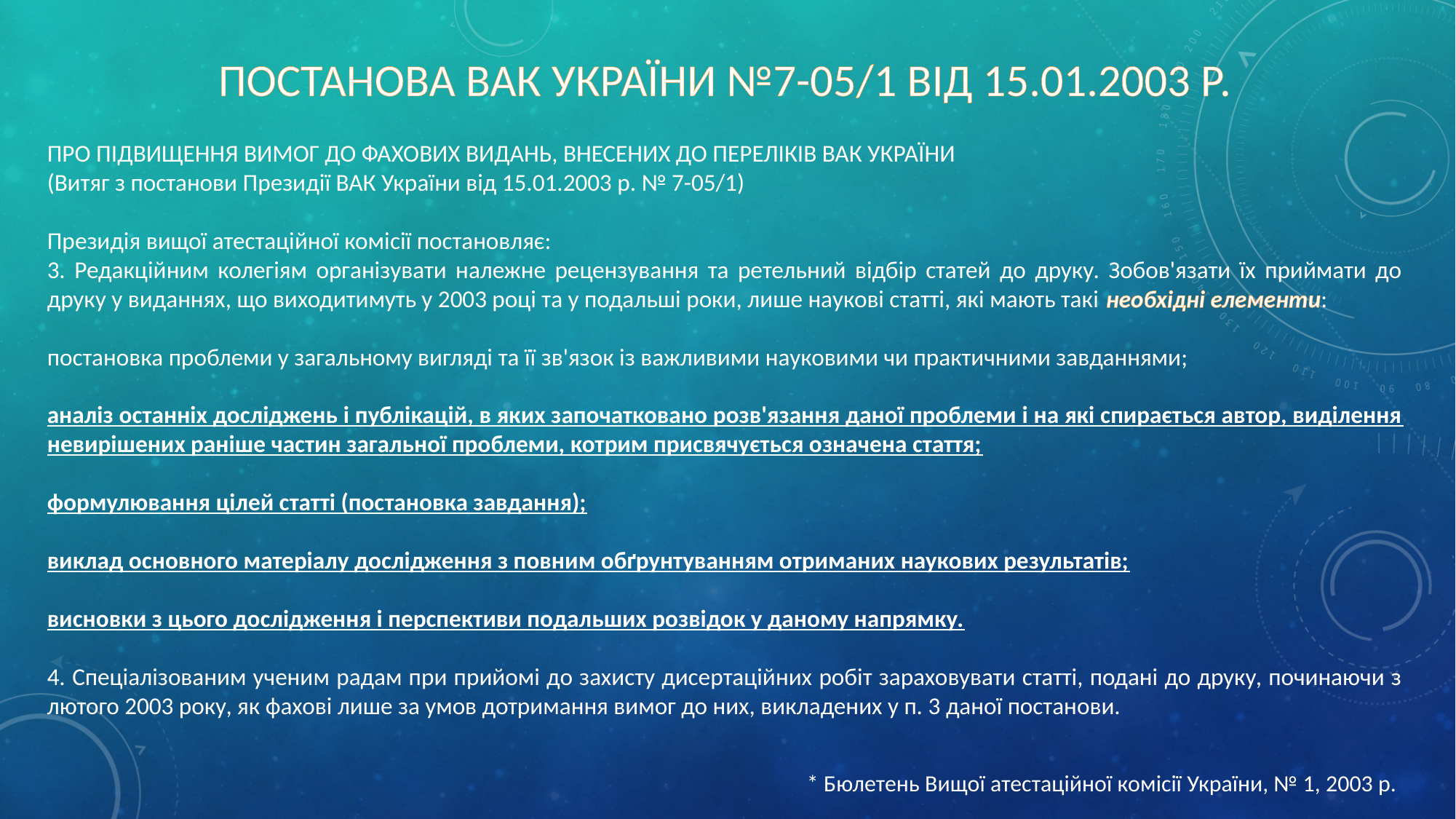

# Постанова ВАК України №7-05/1 від 15.01.2003 р.
ПРО ПІДВИЩЕННЯ ВИМОГ ДО ФАХОВИХ ВИДАНЬ, ВНЕСЕНИХ ДО ПЕРЕЛІКІВ ВАК УКРАЇНИ
(Витяг з постанови Президії ВАК України від 15.01.2003 р. № 7-05/1)

Президія вищої атестаційної комісії постановляє:
3. Редакційним колегіям організувати належне рецензування та ретельний відбір статей до друку. Зобов'язати їх приймати до друку у виданнях, що виходитимуть у 2003 році та у подальші роки, лише наукові статті, які мають такі необхідні елементи:

постановка проблеми у загальному вигляді та її зв'язок із важливими науковими чи практичними завданнями;

аналіз останніх досліджень і публікацій, в яких започатковано розв'язання даної проблеми і на які спирається автор, виділення невирішених раніше частин загальної проблеми, котрим присвячується означена стаття;

формулювання цілей статті (постановка завдання);

виклад основного матеріалу дослідження з повним обґрунтуванням отриманих наукових результатів;

висновки з цього дослідження і перспективи подальших розвідок у даному напрямку.

4. Спеціалізованим ученим радам при прийомі до захисту дисертаційних робіт зараховувати статті, подані до друку, починаючи з лютого 2003 року, як фахові лише за умов дотримання вимог до них, викладених у п. 3 даної постанови.

* Бюлетень Вищої атестаційної комісії України, № 1, 2003 р.